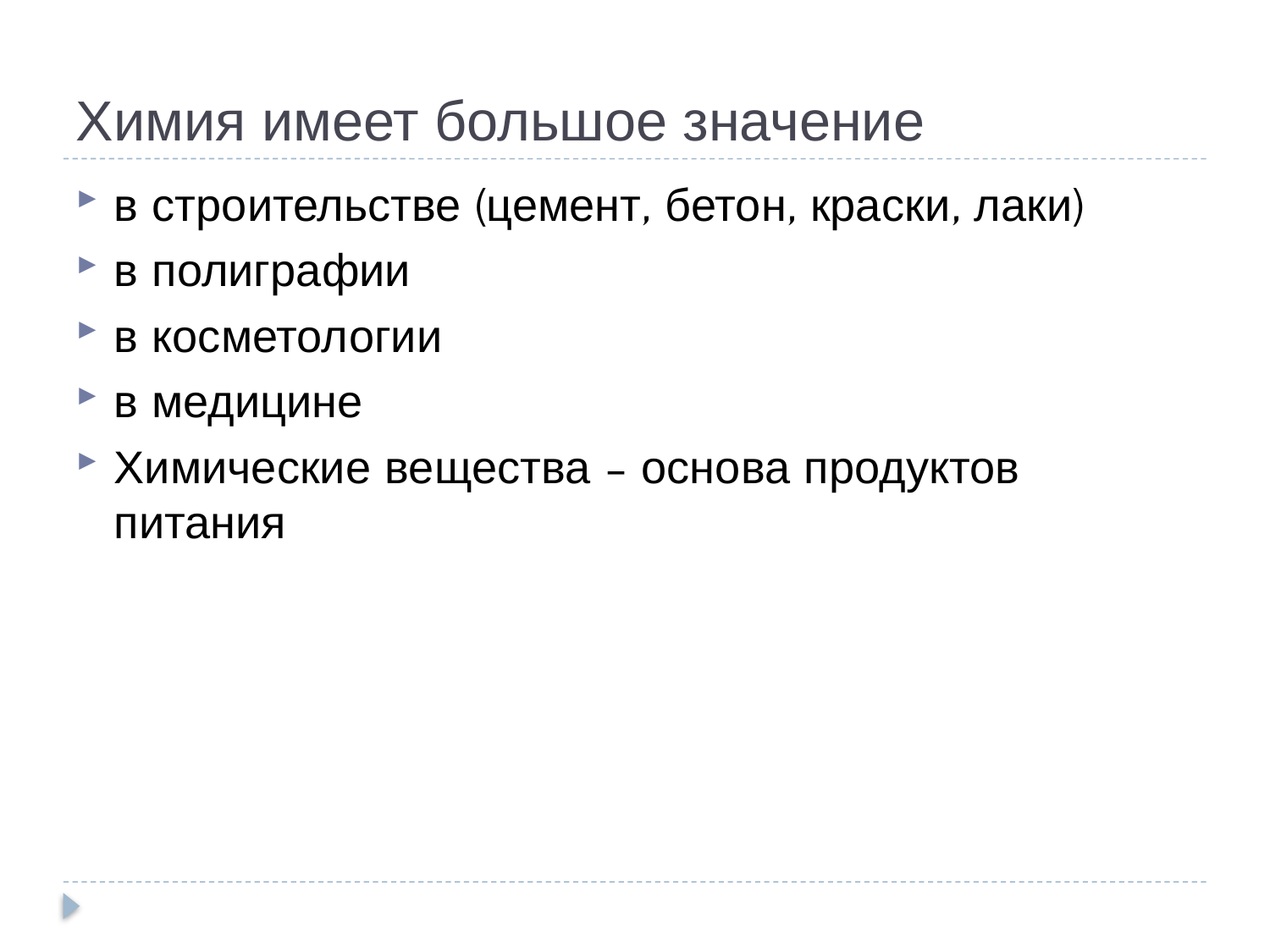

# Химия имеет большое значение
в строительстве (цемент, бетон, краски, лаки)
в полиграфии
в косметологии
в медицине
Химические вещества – основа продуктов питания